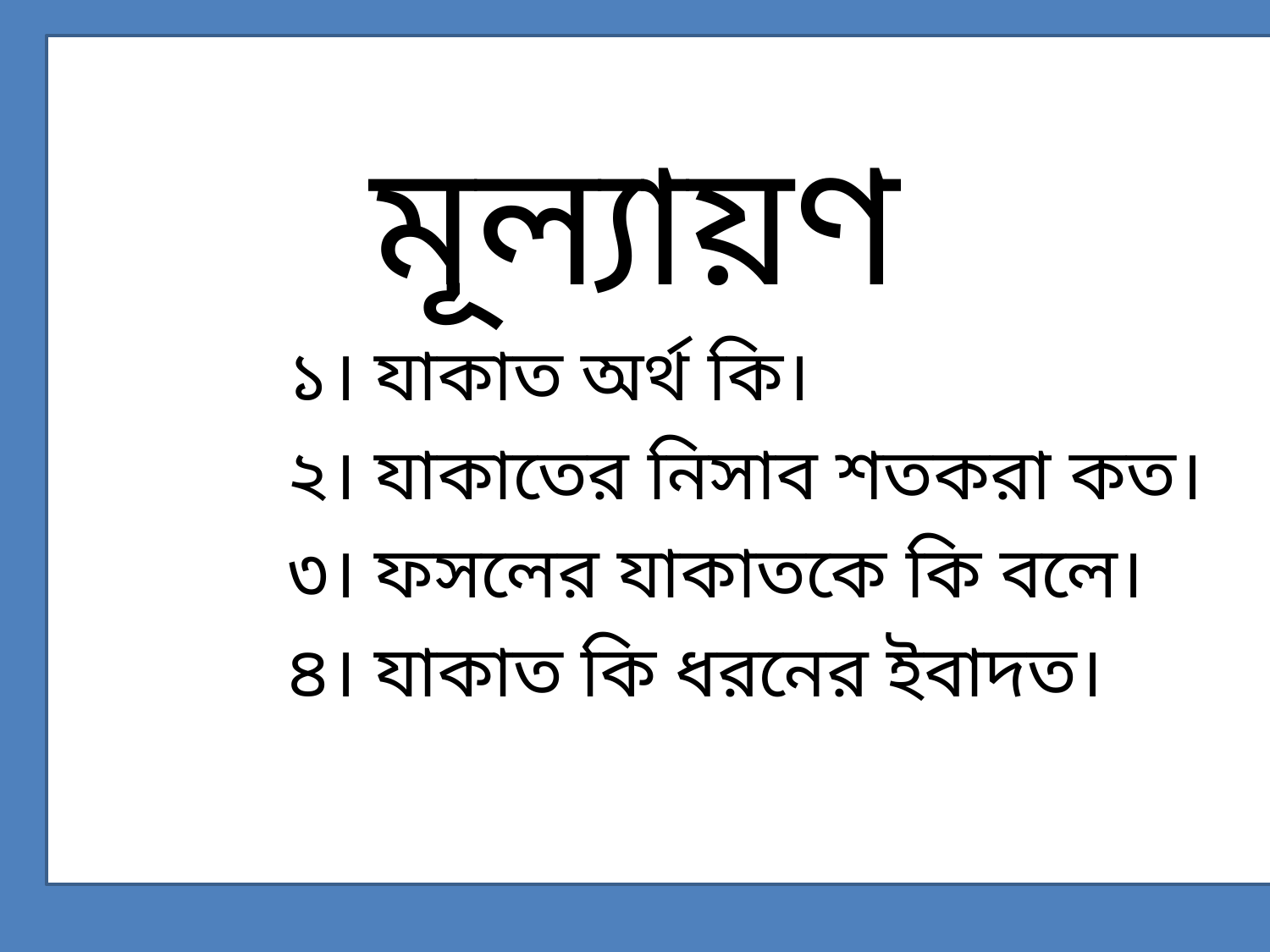

# মূল্যায়ণ
১। যাকাত অর্থ কি।
২। যাকাতের নিসাব শতকরা কত।
৩। ফসলের যাকাতকে কি বলে।
৪। যাকাত কি ধরনের ইবাদত।